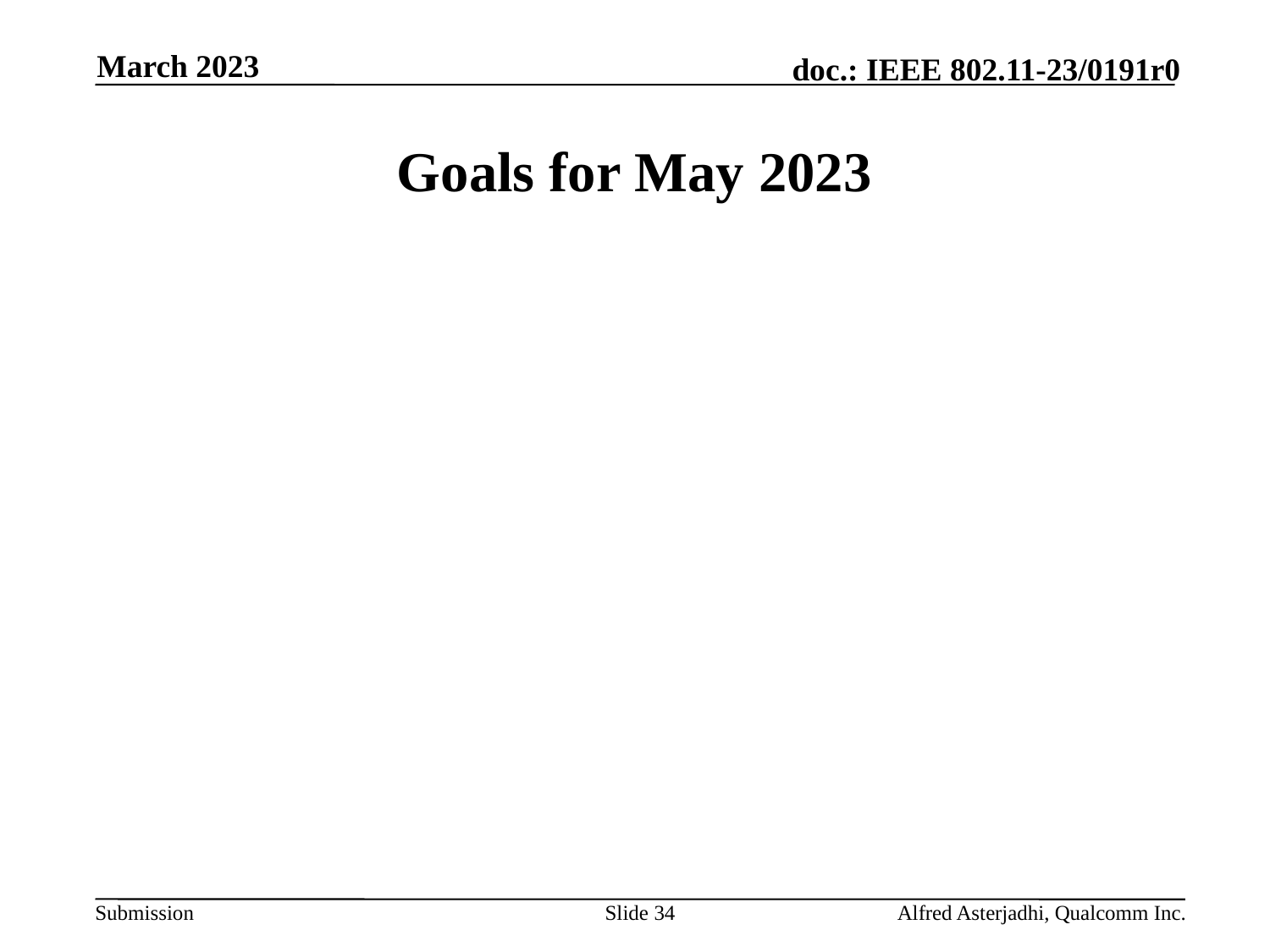

March 2023
# Goals for May 2023

Slide 34
Alfred Asterjadhi, Qualcomm Inc.